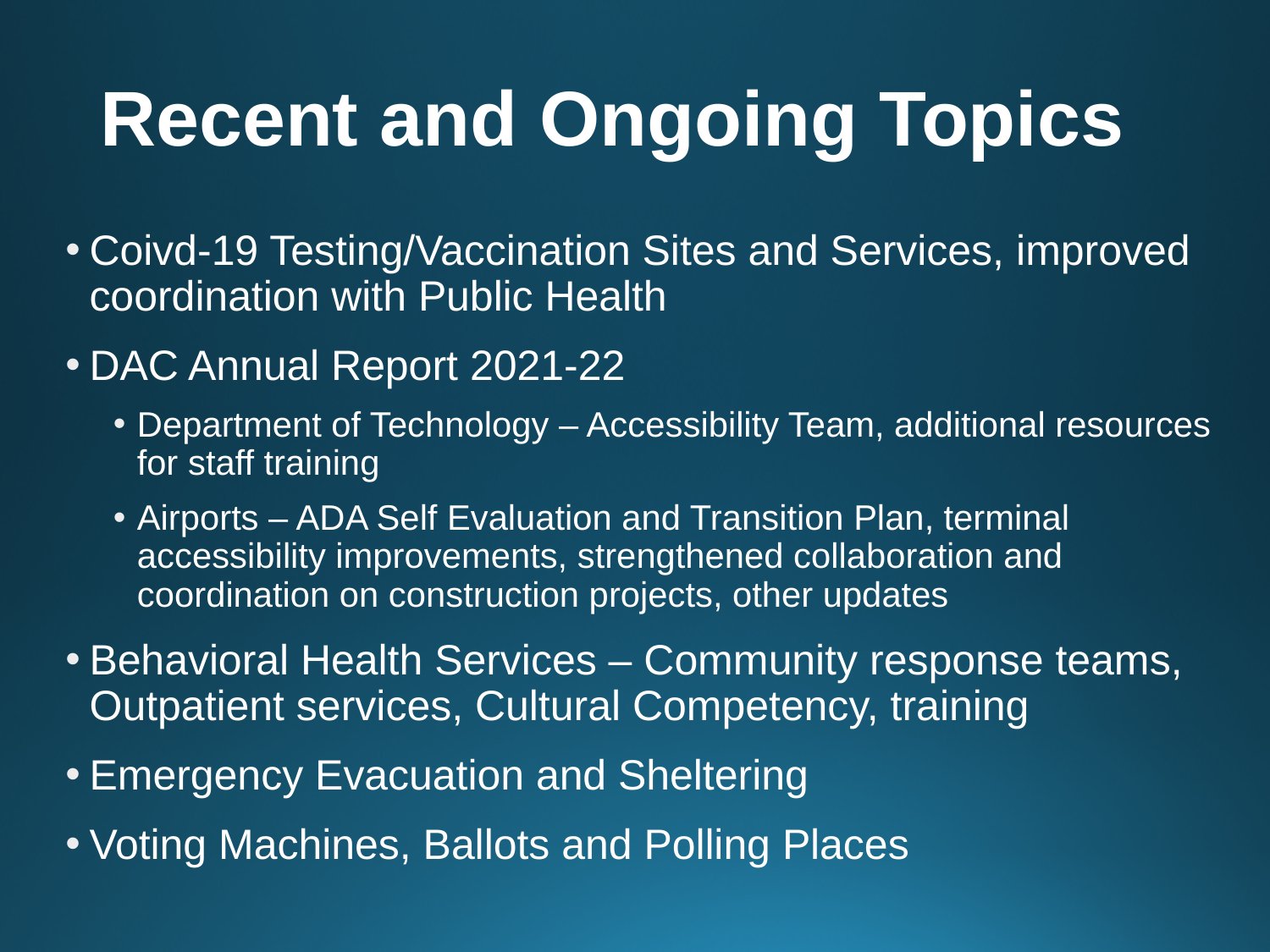

# Recent and Ongoing Topics
Coivd-19 Testing/Vaccination Sites and Services, improved coordination with Public Health
DAC Annual Report 2021-22
Department of Technology – Accessibility Team, additional resources for staff training
Airports – ADA Self Evaluation and Transition Plan, terminal accessibility improvements, strengthened collaboration and coordination on construction projects, other updates
Behavioral Health Services – Community response teams, Outpatient services, Cultural Competency, training
Emergency Evacuation and Sheltering
Voting Machines, Ballots and Polling Places